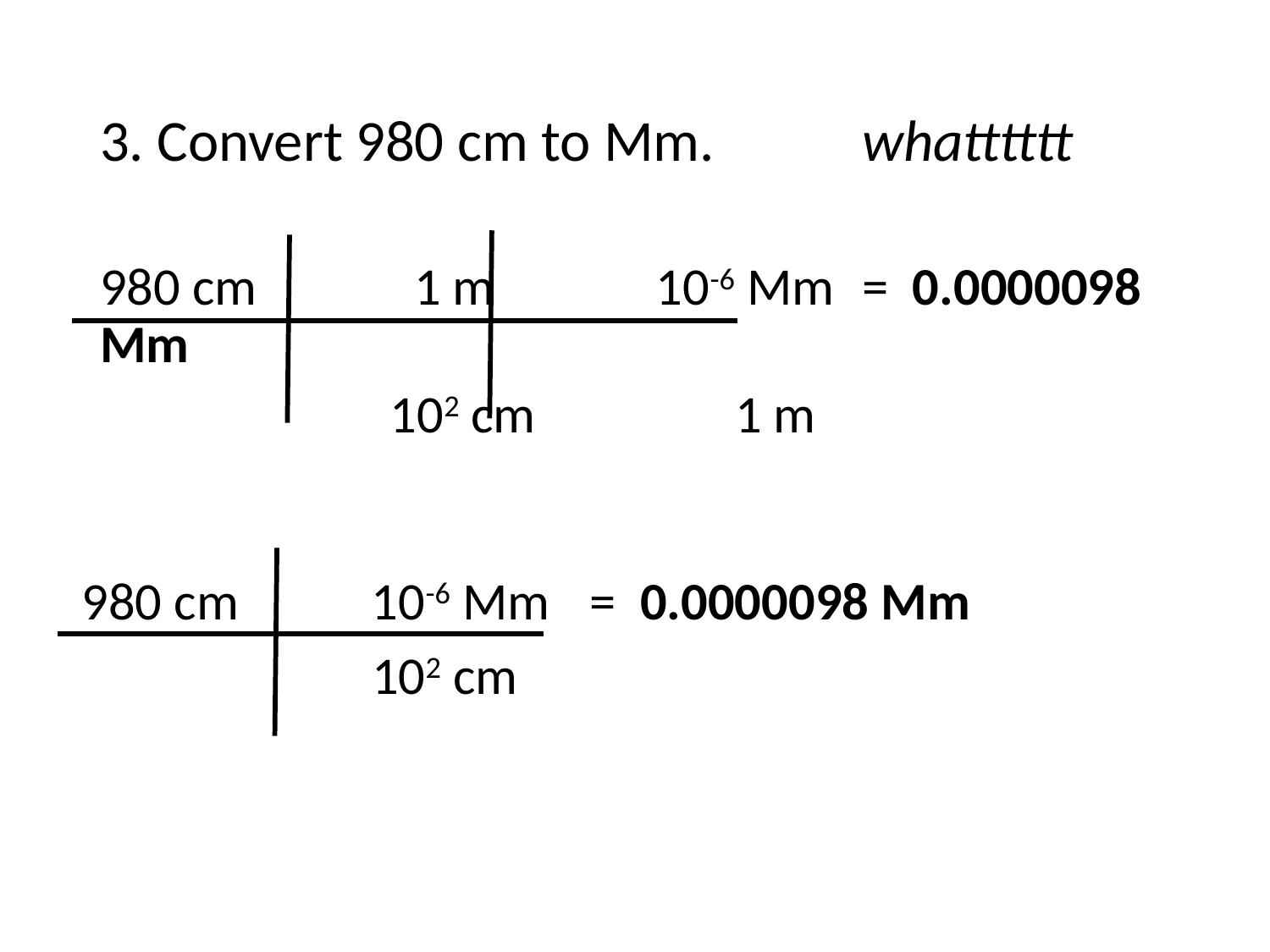

# 3. Convert 980 cm to Mm.		whatttttt
980 cm	     1 m	    10-6 Mm	=  0.0000098 Mm
		   102 cm		1 m
980 cm	   10-6 Mm	=  0.0000098 Mm
		   102 cm